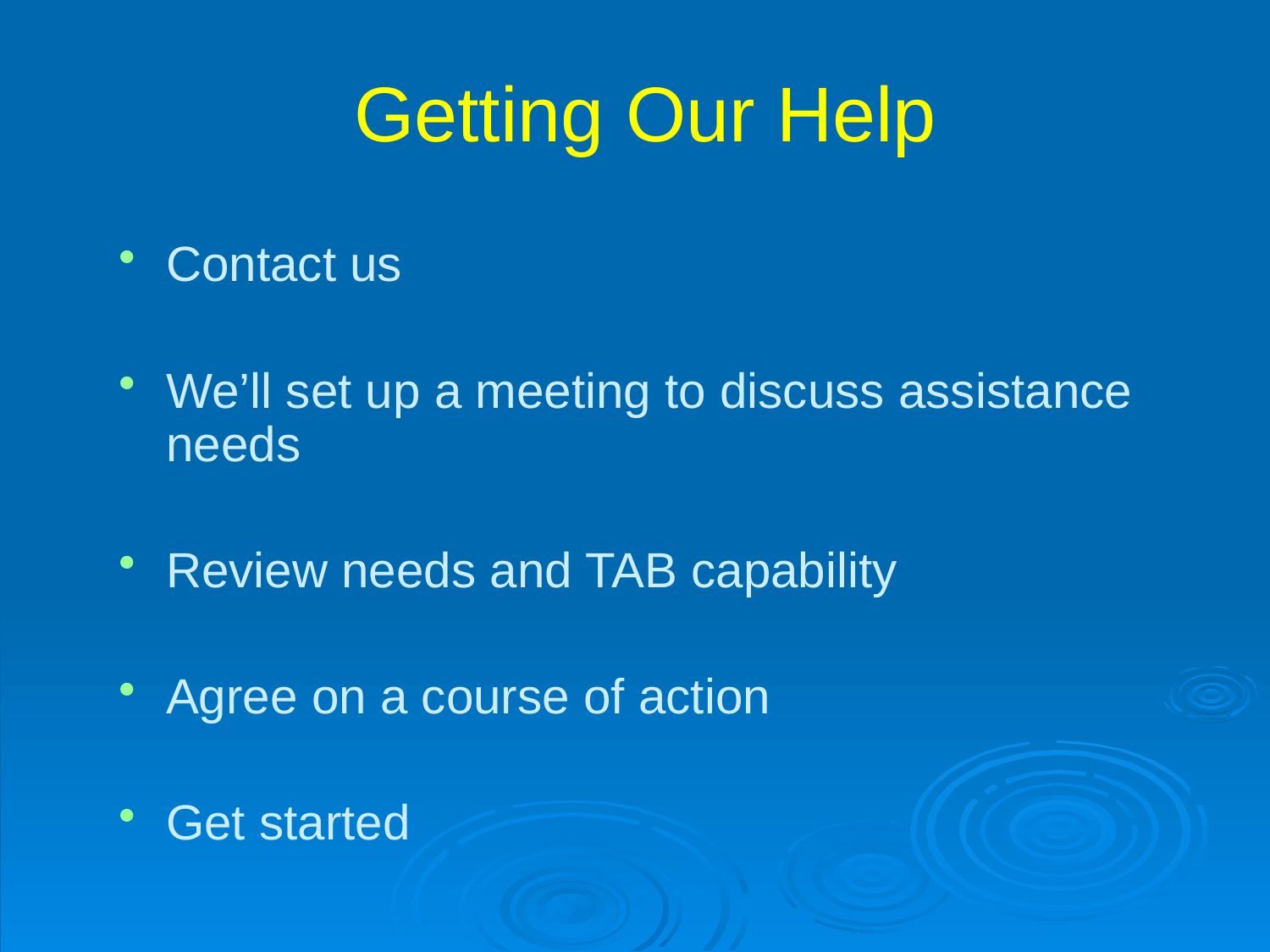

# Getting Our Help
Contact us

We’ll set up a meeting to discuss assistance needs

Review needs and TAB capability

Agree on a course of action

Get started